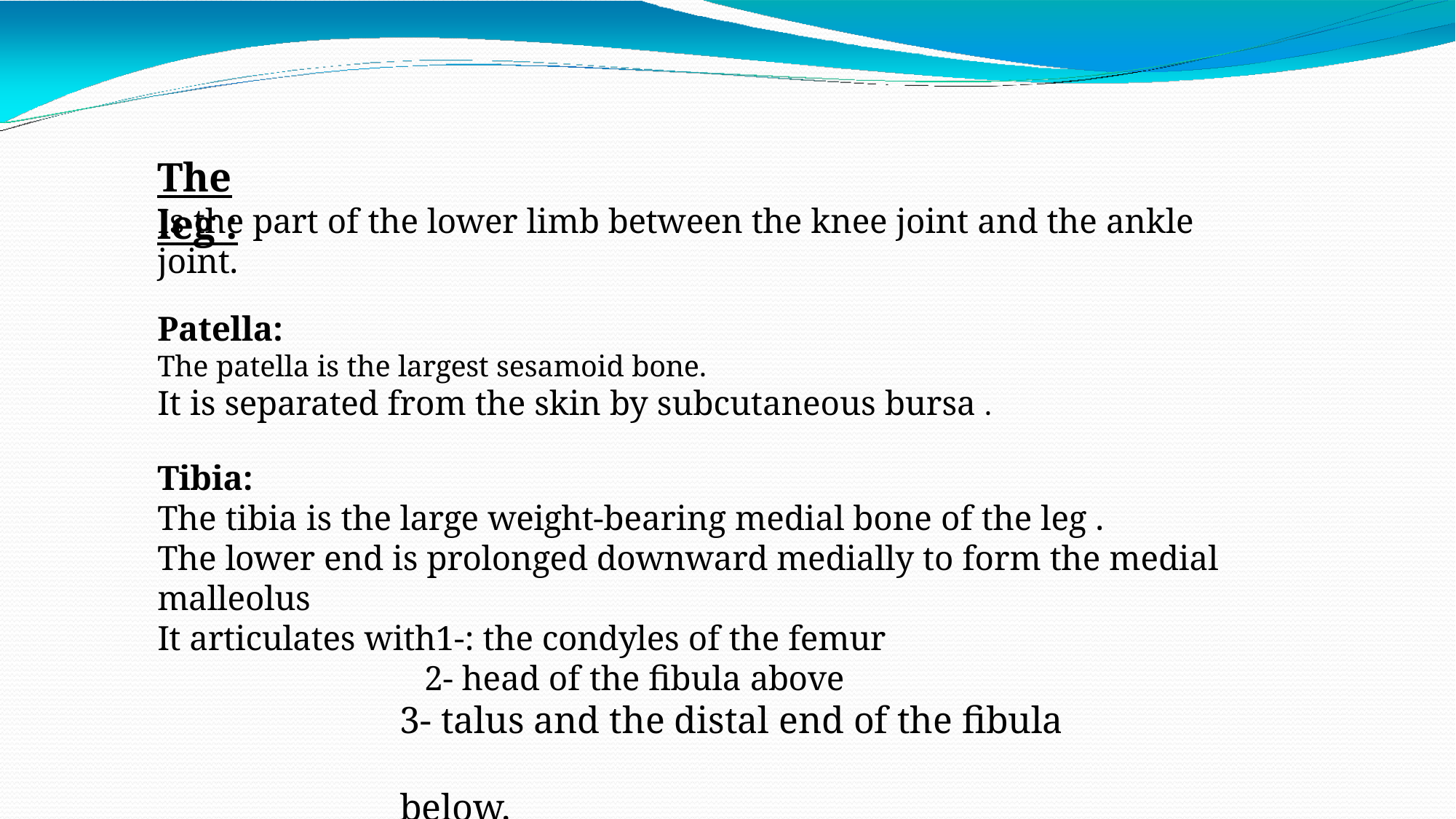

# The leg :
Is the part of the lower limb between the knee joint and the ankle joint.
Patella:
The patella is the largest sesamoid bone.
It is separated from the skin by subcutaneous bursa .
Tibia:
The tibia is the large weight-bearing medial bone of the leg .
The lower end is prolonged downward medially to form the medial malleolus
It articulates with1-: the condyles of the femur
2- head of the fibula above
3- talus and the distal end of the fibula	below.